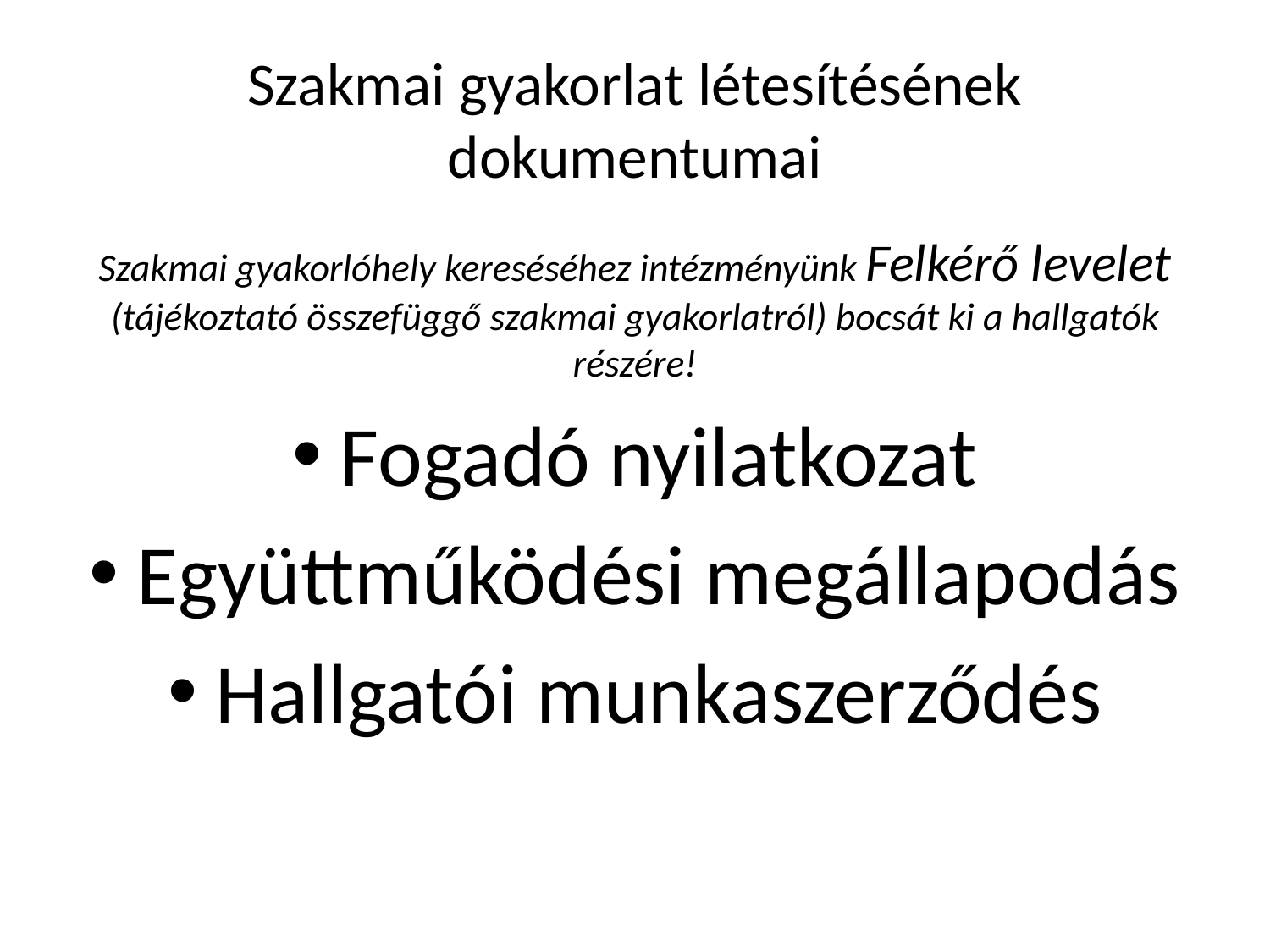

# Szakmai gyakorlat létesítésének dokumentumai
Szakmai gyakorlóhely kereséséhez intézményünk Felkérő levelet (tájékoztató összefüggő szakmai gyakorlatról) bocsát ki a hallgatók részére!
Fogadó nyilatkozat
Együttműködési megállapodás
Hallgatói munkaszerződés